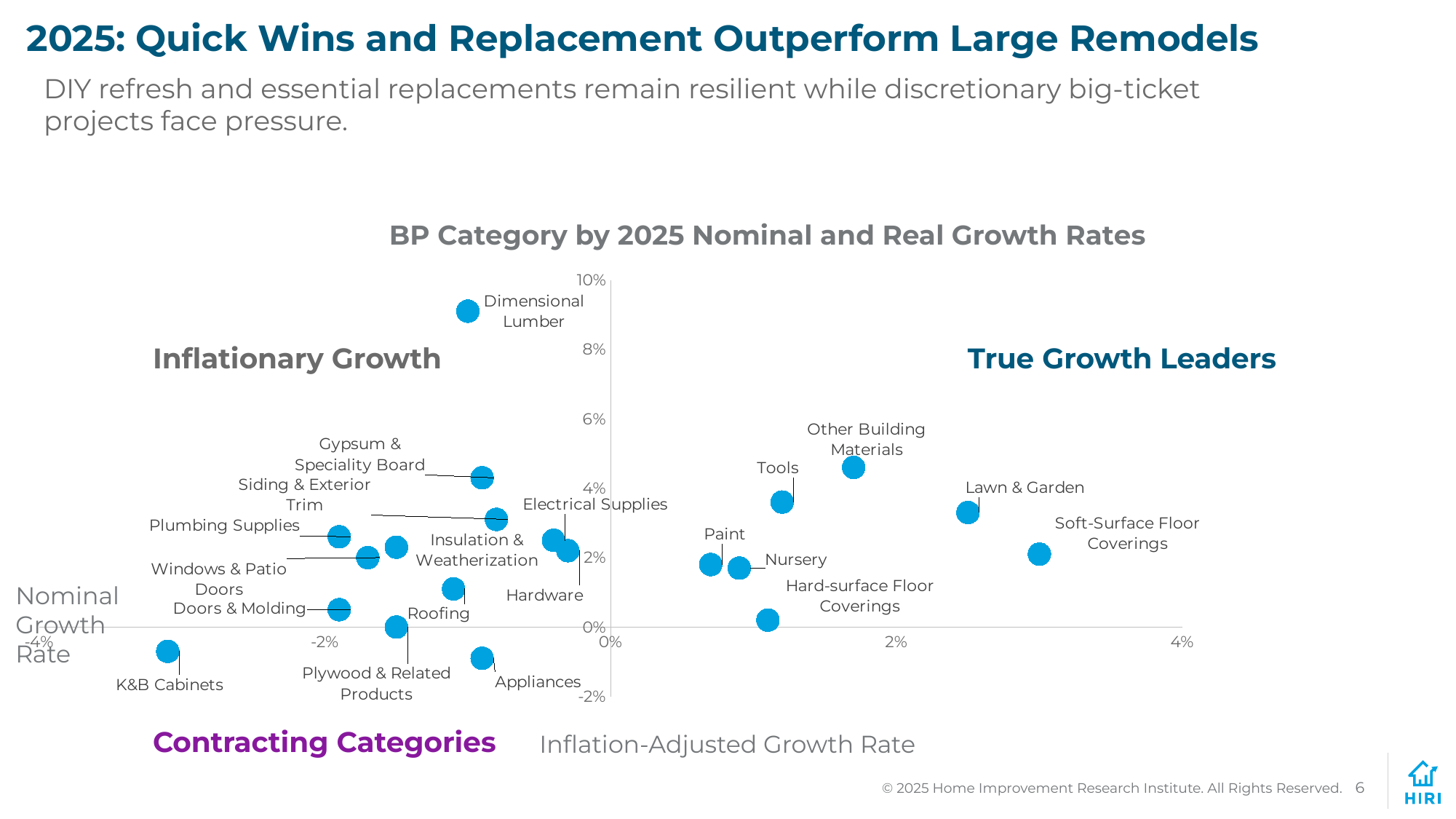

# 2025: Quick Wins and Replacement Outperform Large Remodels
DIY refresh and essential replacements remain resilient while discretionary big-ticket projects face pressure.
BP Category by 2025 Nominal and Real Growth Rates

### Chart

| Category | Nominal Growth |
|---|---|
Inflationary Growth
True Growth Leaders
Nominal Growth Rate
Contracting Categories
Inflation-Adjusted Growth Rate